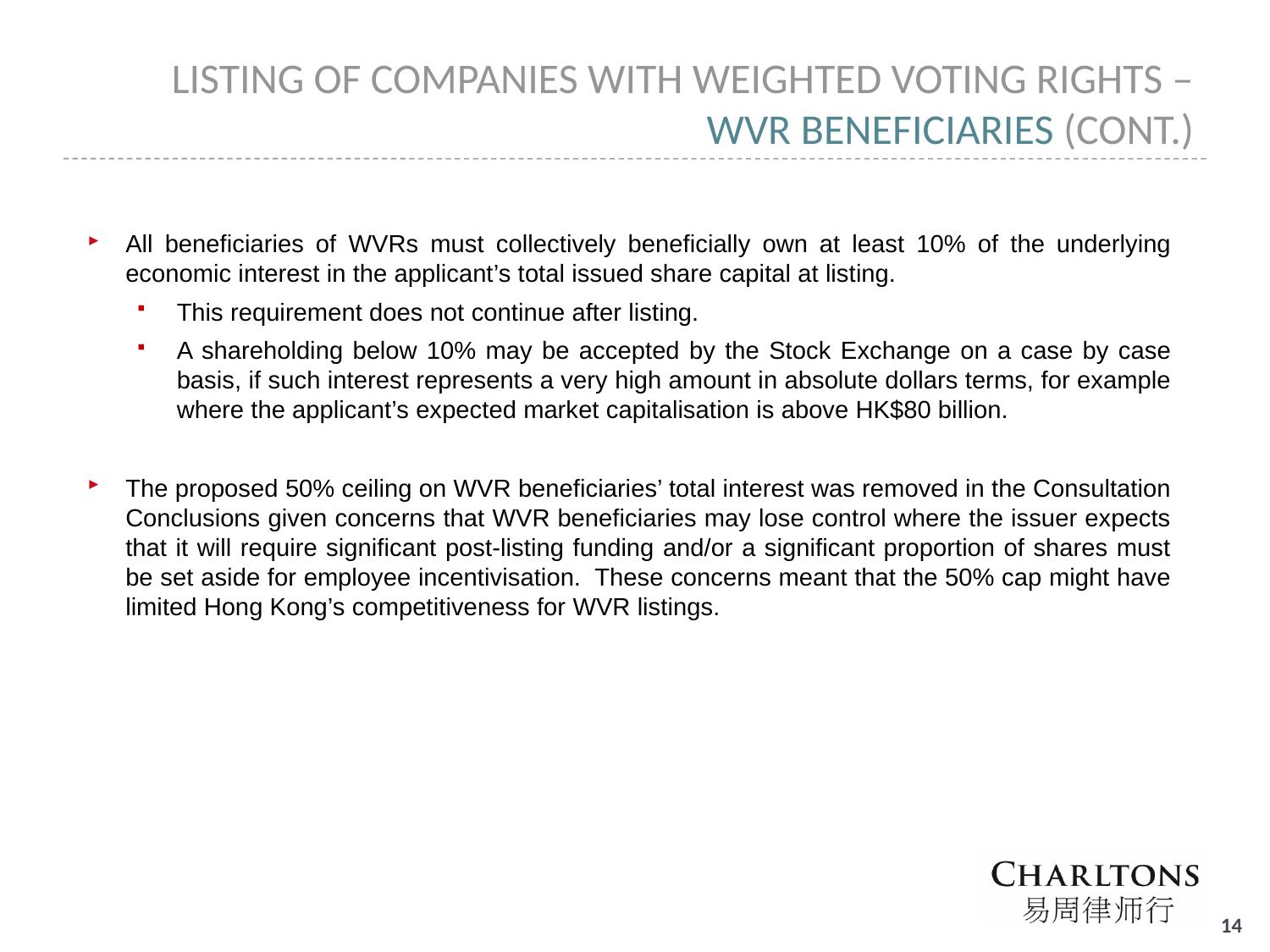

# LISTING OF COMPANIES WITH WEIGHTED VOTING RIGHTS – WVR BENEFICIARIES (CONT.)

All beneficiaries of WVRs must collectively beneficially own at least 10% of the underlying economic interest in the applicant’s total issued share capital at listing.
This requirement does not continue after listing.
A shareholding below 10% may be accepted by the Stock Exchange on a case by case basis, if such interest represents a very high amount in absolute dollars terms, for example where the applicant’s expected market capitalisation is above HK$80 billion.

The proposed 50% ceiling on WVR beneficiaries’ total interest was removed in the Consultation Conclusions given concerns that WVR beneficiaries may lose control where the issuer expects that it will require significant post-listing funding and/or a significant proportion of shares must be set aside for employee incentivisation.  These concerns meant that the 50% cap might have limited Hong Kong’s competitiveness for WVR listings.
14